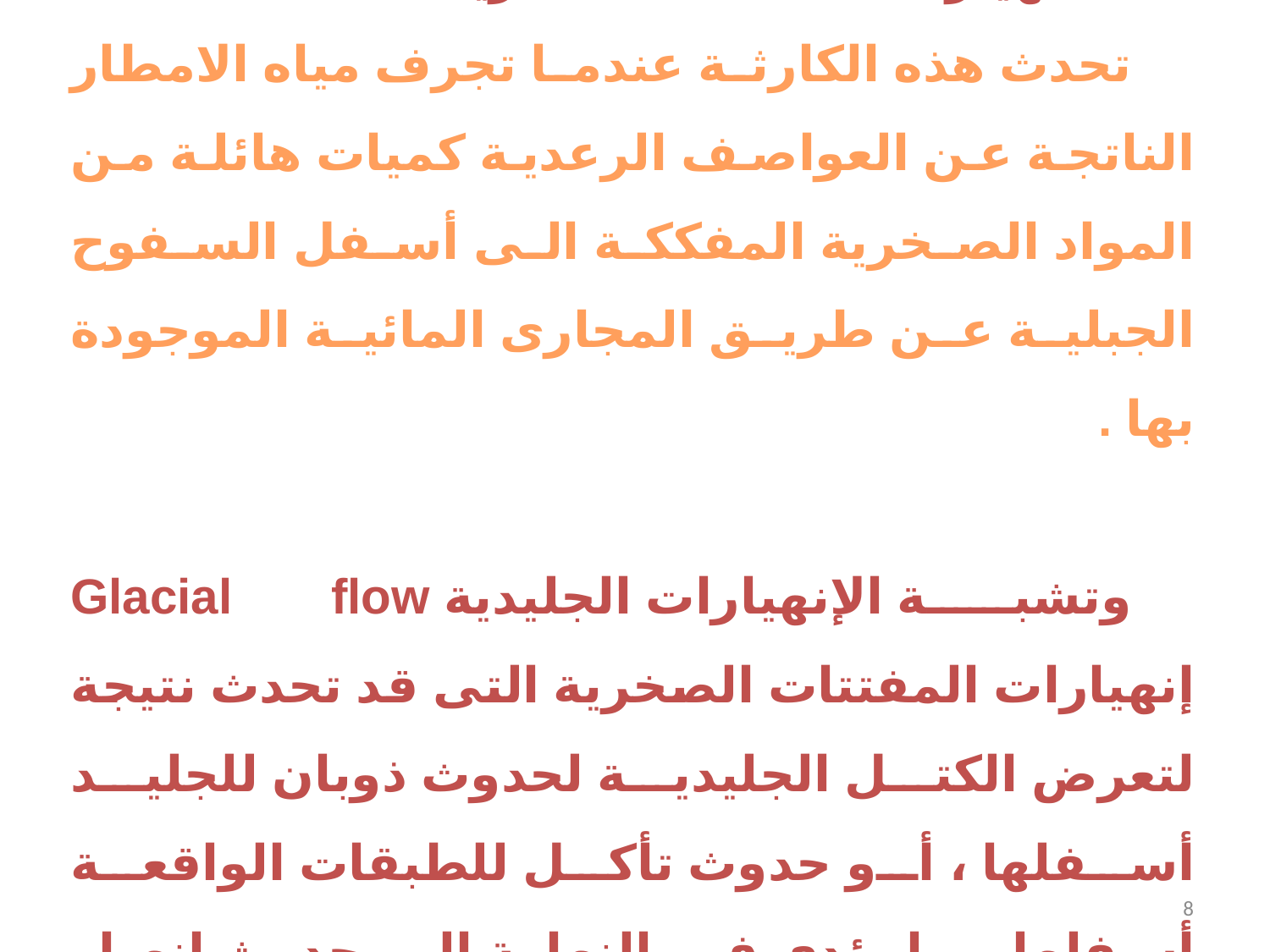

انهيارات المفتتات الصخرية   Debris Flow
تحدث هذه الكارثة عندما تجرف مياه الامطار الناتجة عن العواصف الرعدية كميات هائلة من المواد الصخرية المفككة الى أسفل السفوح الجبلية عن طريق المجارى المائية الموجودة بها .

وتشبة الإنهيارات الجليدية Glacial flow إنهيارات المفتتات الصخرية التى قد تحدث نتيجة لتعرض الكتل الجليدية لحدوث ذوبان للجليد أسفلها ، أو حدوث تأكل للطبقات الواقعة أسفلها مما يؤدى فى النهاية إلى حدوث إنهيار جليدى .
8